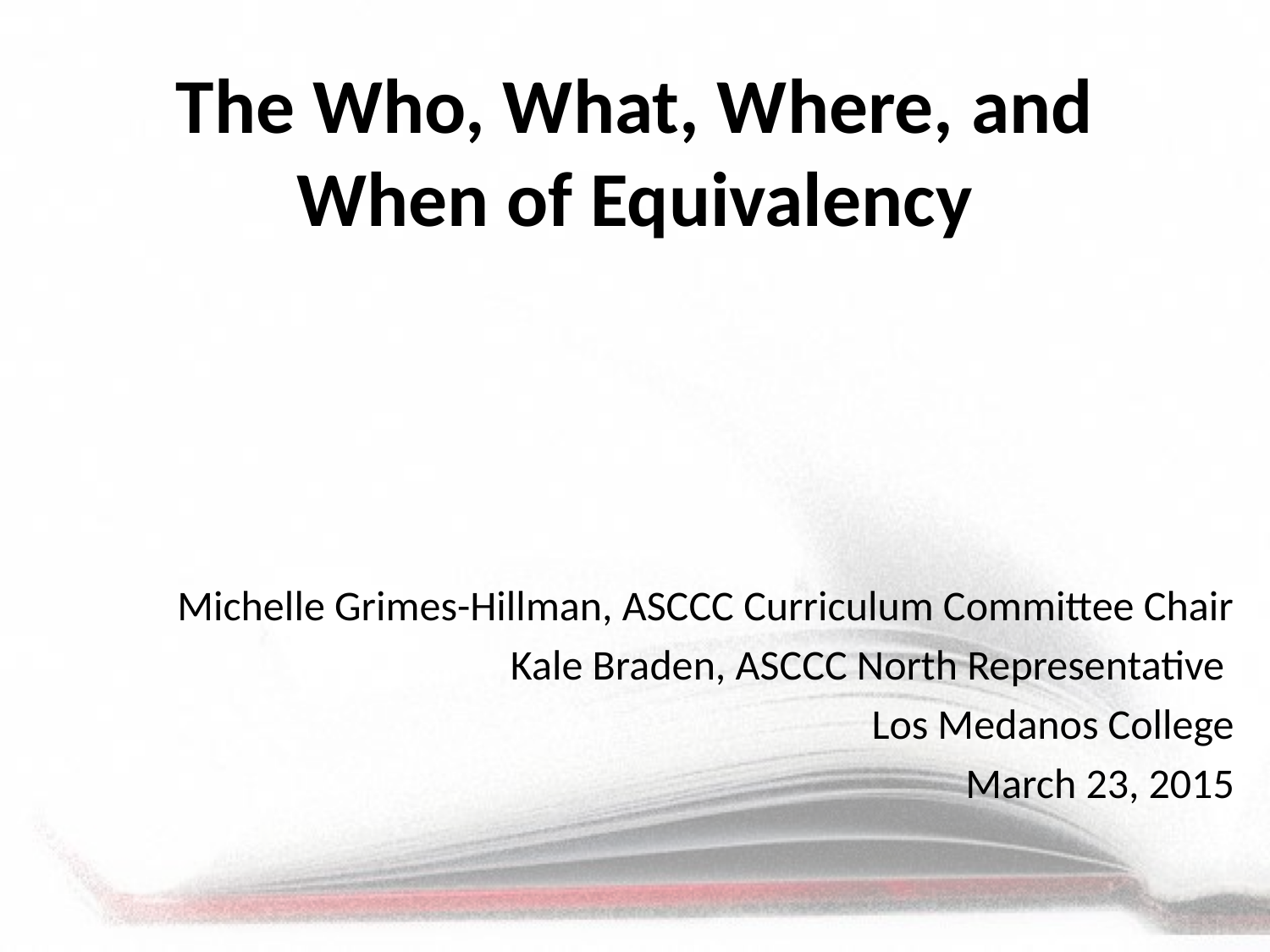

# The Who, What, Where, and When of Equivalency
Michelle Grimes-Hillman, ASCCC Curriculum Committee Chair
Kale Braden, ASCCC North Representative
Los Medanos College
March 23, 2015